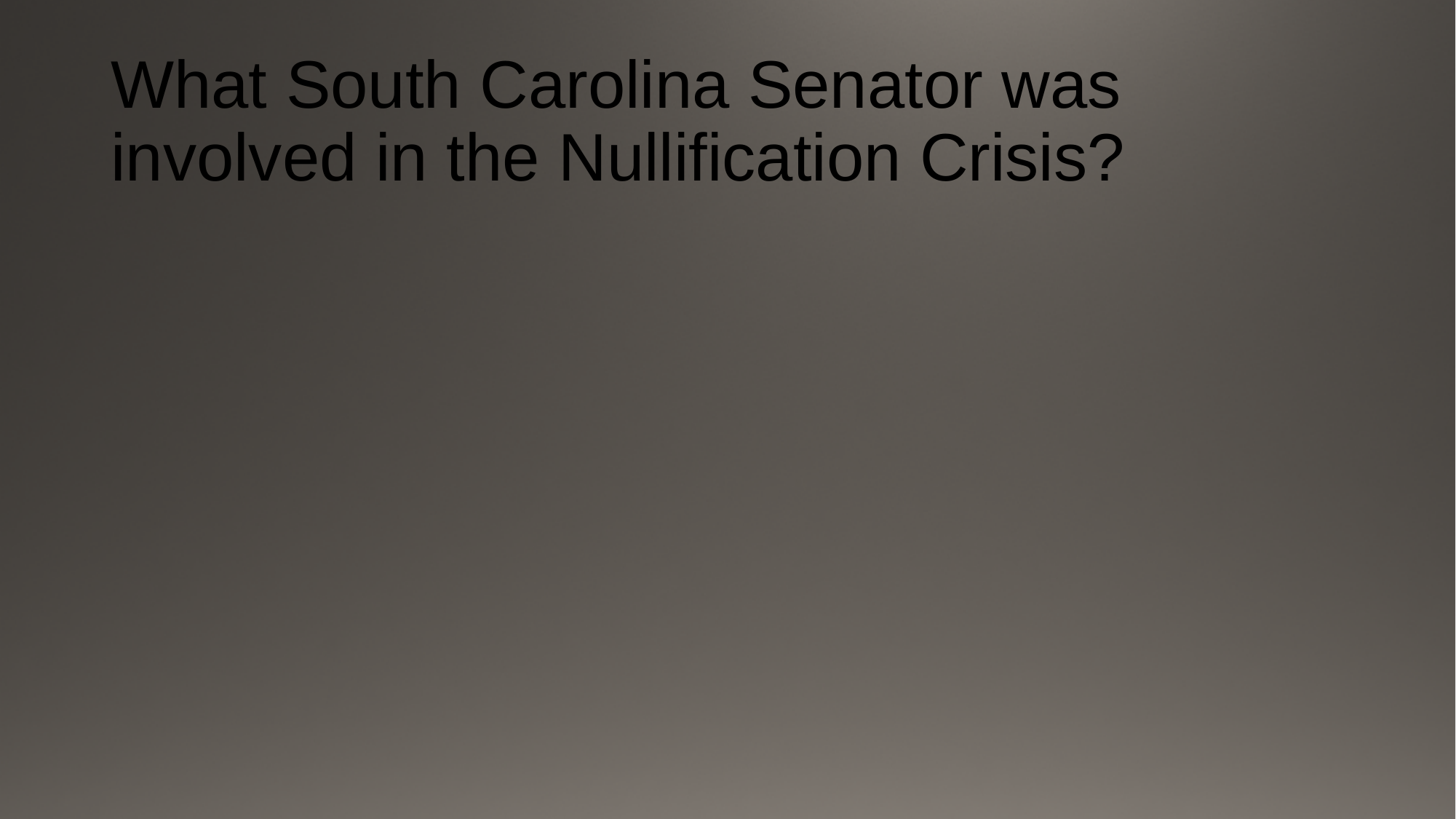

# What South Carolina Senator was involved in the Nullification Crisis?